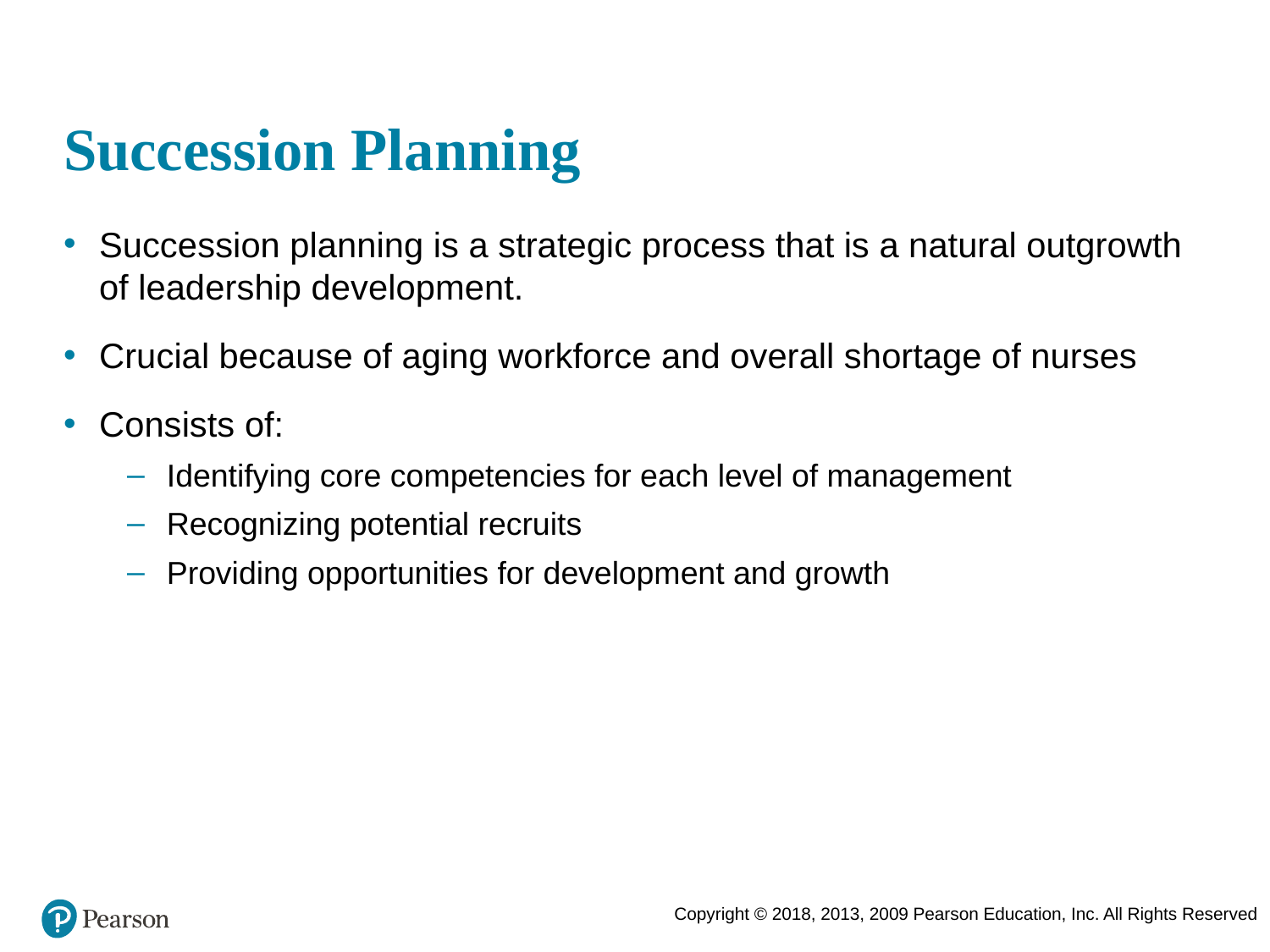

# Succession Planning
Succession planning is a strategic process that is a natural outgrowth of leadership development.
Crucial because of aging workforce and overall shortage of nurses
Consists of:
Identifying core competencies for each level of management
Recognizing potential recruits
Providing opportunities for development and growth